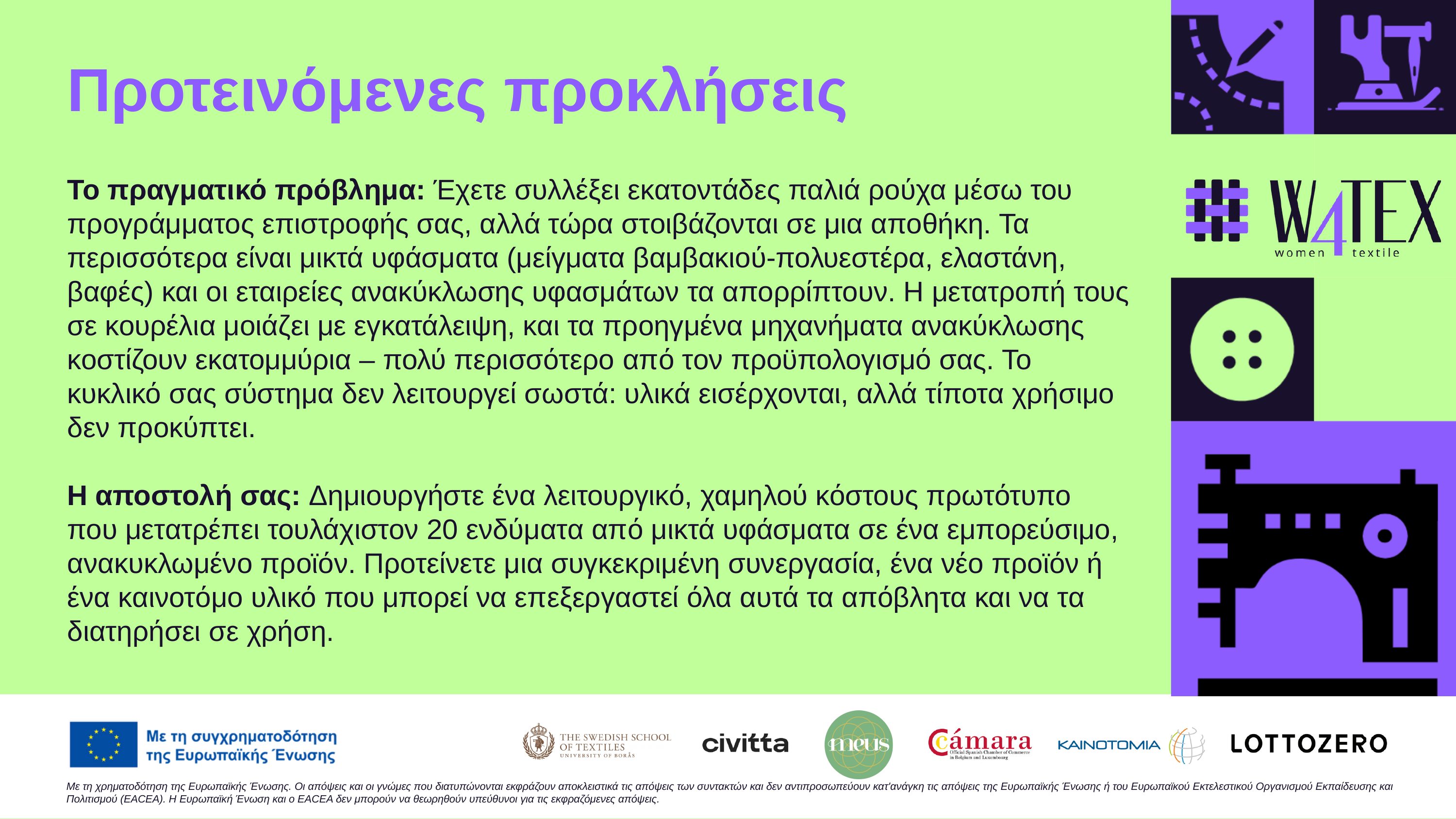

Προτεινόμενες προκλήσεις
Το πραγματικό πρόβλημα: Έχετε συλλέξει εκατοντάδες παλιά ρούχα μέσω του προγράμματος επιστροφής σας, αλλά τώρα στοιβάζονται σε μια αποθήκη. Τα περισσότερα είναι μικτά υφάσματα (μείγματα βαμβακιού-πολυεστέρα, ελαστάνη, βαφές) και οι εταιρείες ανακύκλωσης υφασμάτων τα απορρίπτουν. Η μετατροπή τους σε κουρέλια μοιάζει με εγκατάλειψη, και τα προηγμένα μηχανήματα ανακύκλωσης κοστίζουν εκατομμύρια – πολύ περισσότερο ​​από τον προϋπολογισμό σας. Το κυκλικό σας σύστημα δεν λειτουργεί σωστά: υλικά εισέρχονται, αλλά τίποτα χρήσιμο δεν προκύπτει.

Η αποστολή σας: Δημιουργήστε ένα λειτουργικό, χαμηλού κόστους πρωτότυπο  που μετατρέπει τουλάχιστον 20 ενδύματα από μικτά υφάσματα σε ένα εμπορεύσιμο, ανακυκλωμένο προϊόν. Προτείνετε μια συγκεκριμένη συνεργασία, ένα νέο προϊόν ή ένα καινοτόμο υλικό που μπορεί να επεξεργαστεί όλα αυτά τα απόβλητα και να τα διατηρήσει σε χρήση.

Με τη χρηματοδότηση της Ευρωπαϊκής Ένωσης. Οι απόψεις και οι γνώμες που διατυπώνονται εκφράζουν αποκλειστικά τις απόψεις των συντακτών και δεν αντιπροσωπεύουν κατ'ανάγκη τις απόψεις της Ευρωπαϊκής Ένωσης ή του Ευρωπαϊκού Εκτελεστικού Οργανισμού Εκπαίδευσης και Πολιτισμού (EACEA). Η Ευρωπαϊκή Ένωση και ο EACEA δεν μπορούν να θεωρηθούν υπεύθυνοι για τις εκφραζόμενες απόψεις.